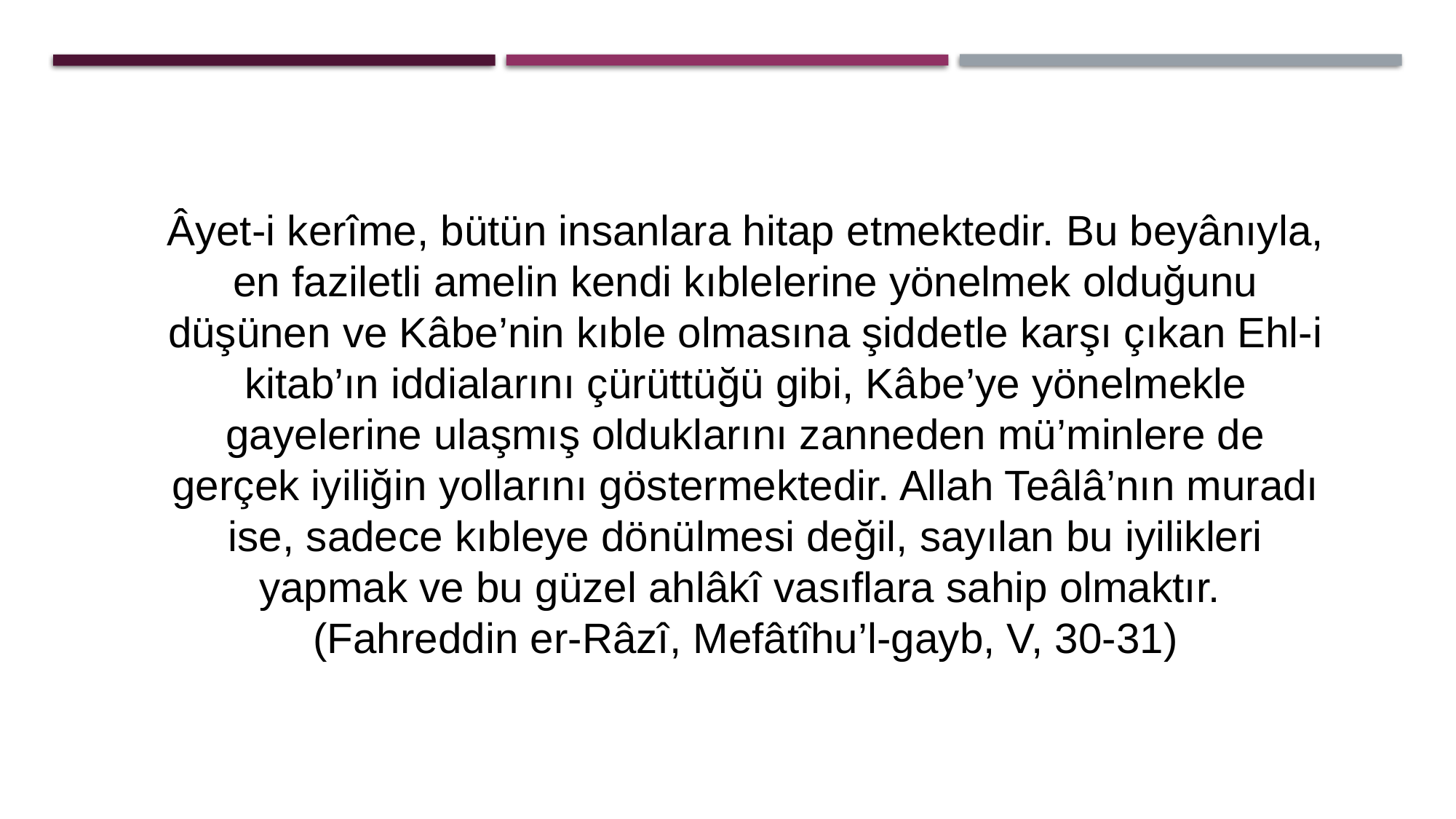

Âyet-i kerîme, bütün insanlara hitap etmektedir. Bu beyânıyla, en faziletli amelin kendi kıblelerine yönelmek olduğunu düşünen ve Kâbe’nin kıble olmasına şiddetle karşı çıkan Ehl-i kitab’ın iddialarını çürüttüğü gibi, Kâ­be’ye yönelmekle gayelerine ulaşmış olduklarını zanneden mü’minlere de gerçek iyiliğin yollarını göstermektedir. Allah Teâlâ’nın muradı ise, sadece kıbleye dönülmesi değil, sayılan bu iyilikleri yapmak ve bu güzel ahlâkî vasıflara sahip olmaktır.  (Fahreddin er-Râzî, Mefâtîhu’l-gayb, V, 30-31)